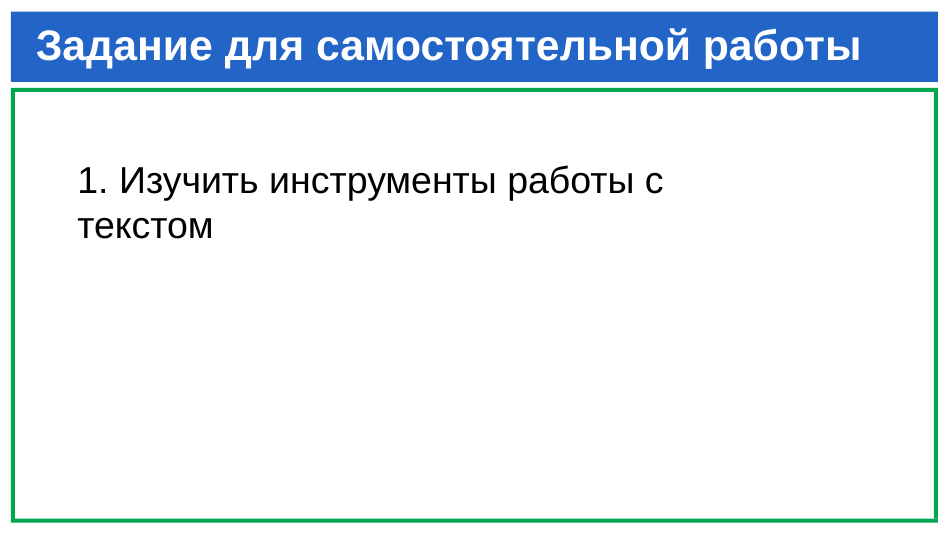

# Задание для самостоятельной работы
1. Изучить инструменты работы с текстом